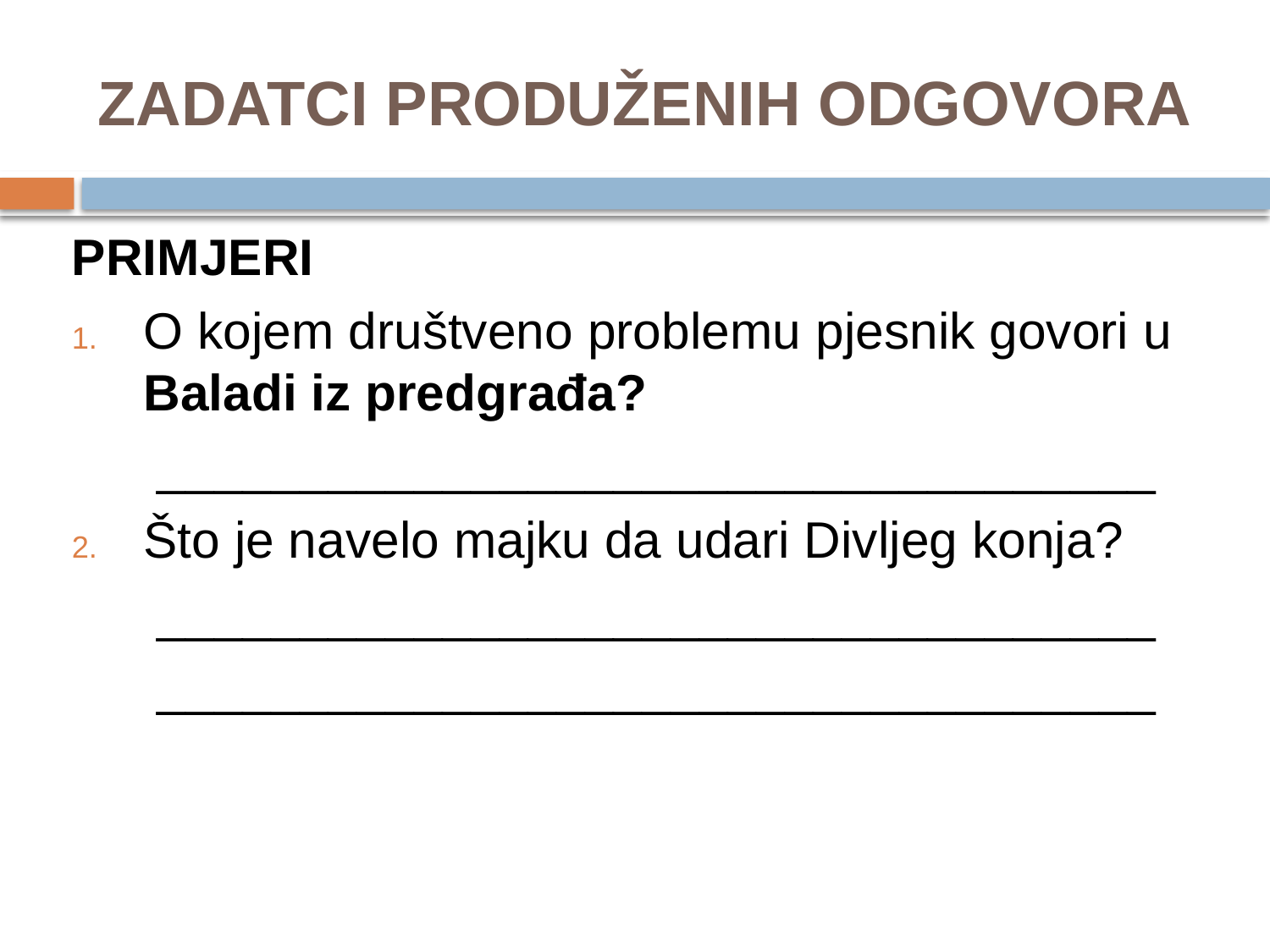

# ZADATCI PRODUŽENIH ODGOVORA
PRIMJERI
O kojem društveno problemu pjesnik govori u Baladi iz predgrađa?
      ___________________________________
Što je navelo majku da udari Divljeg konja?
      ___________________________________
      ___________________________________